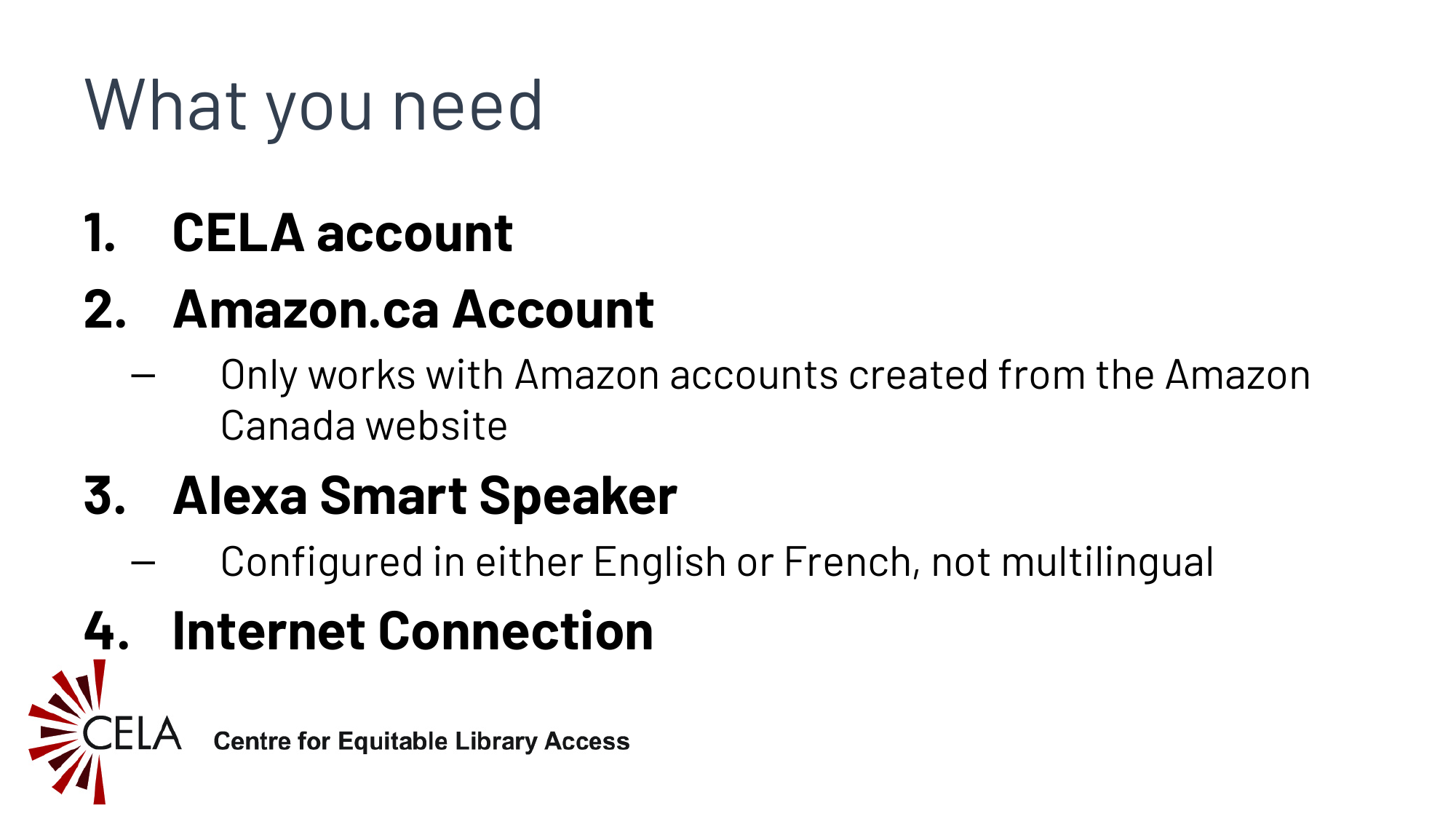

# What you need
CELA account
Amazon.ca Account
Only works with Amazon accounts created from the Amazon Canada website
Alexa Smart Speaker
Configured in either English or French, not multilingual
Internet Connection